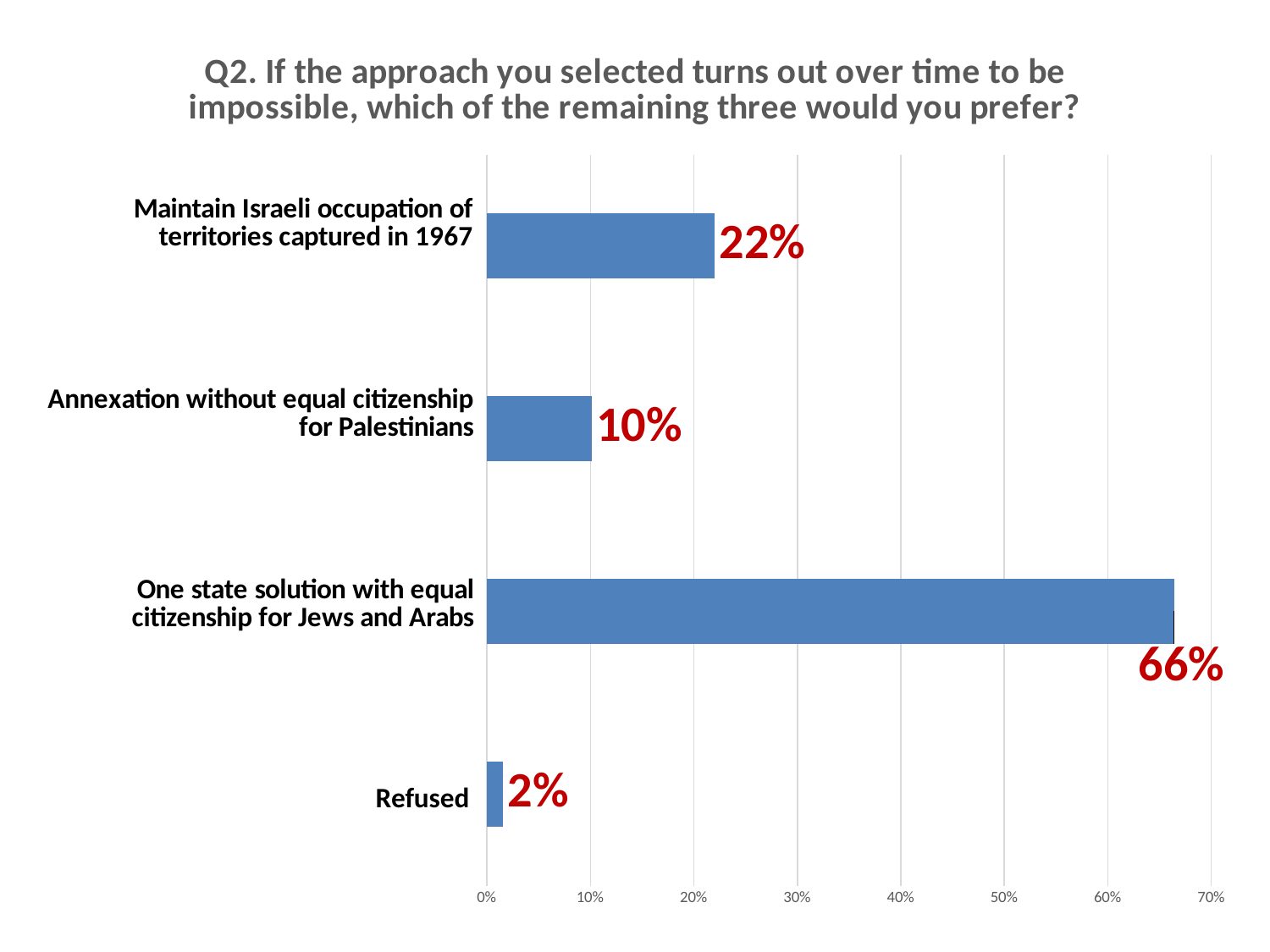

### Chart: Q2. If the approach you selected turns out over time to be impossible, which of the remaining three would you prefer?

| Category |  |
|---|---|
| Refused | 0.0151515151515152 |
| A one-state solution: A single democratic state in which both Jews and Arabs are full and equal citizens, covering all of what is now Israel and the Palestinian Territories. | 0.664141414141414 |
| Annexation without equal citizenship: Israel would annex the Palestinian territories, but keep a majority-Jewish state in the expanded territories by restricting citizenship rights of Palestinians. | 0.101010101010101 |
| Maintain occupation of both the territories Israel has captured in 1967 and the Palestinians inhabiting them indefinitely.  | 0.21969696969697 |
Refused